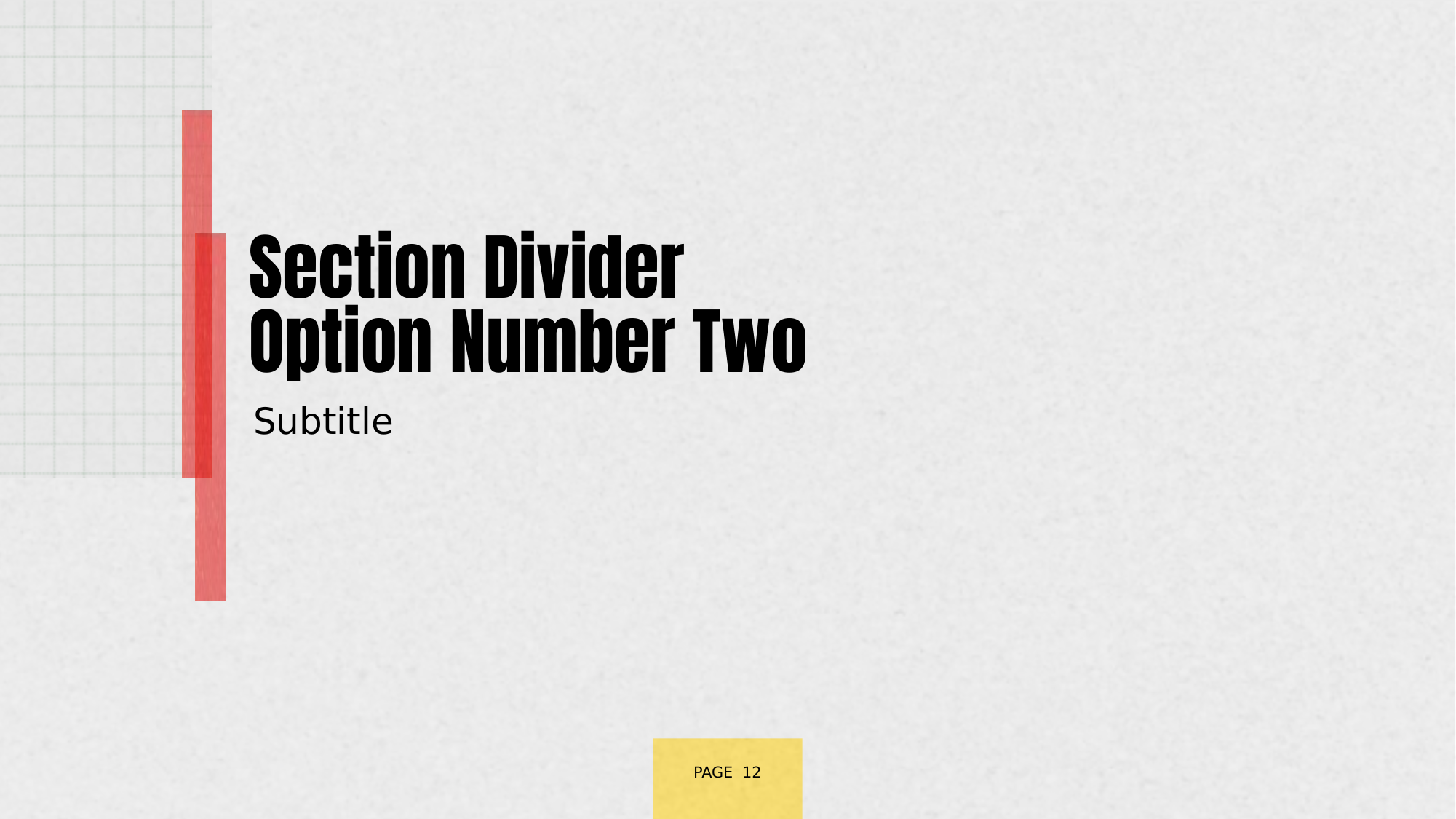

# Section Divider
Option Number Two
Subtitle
PAGE  12